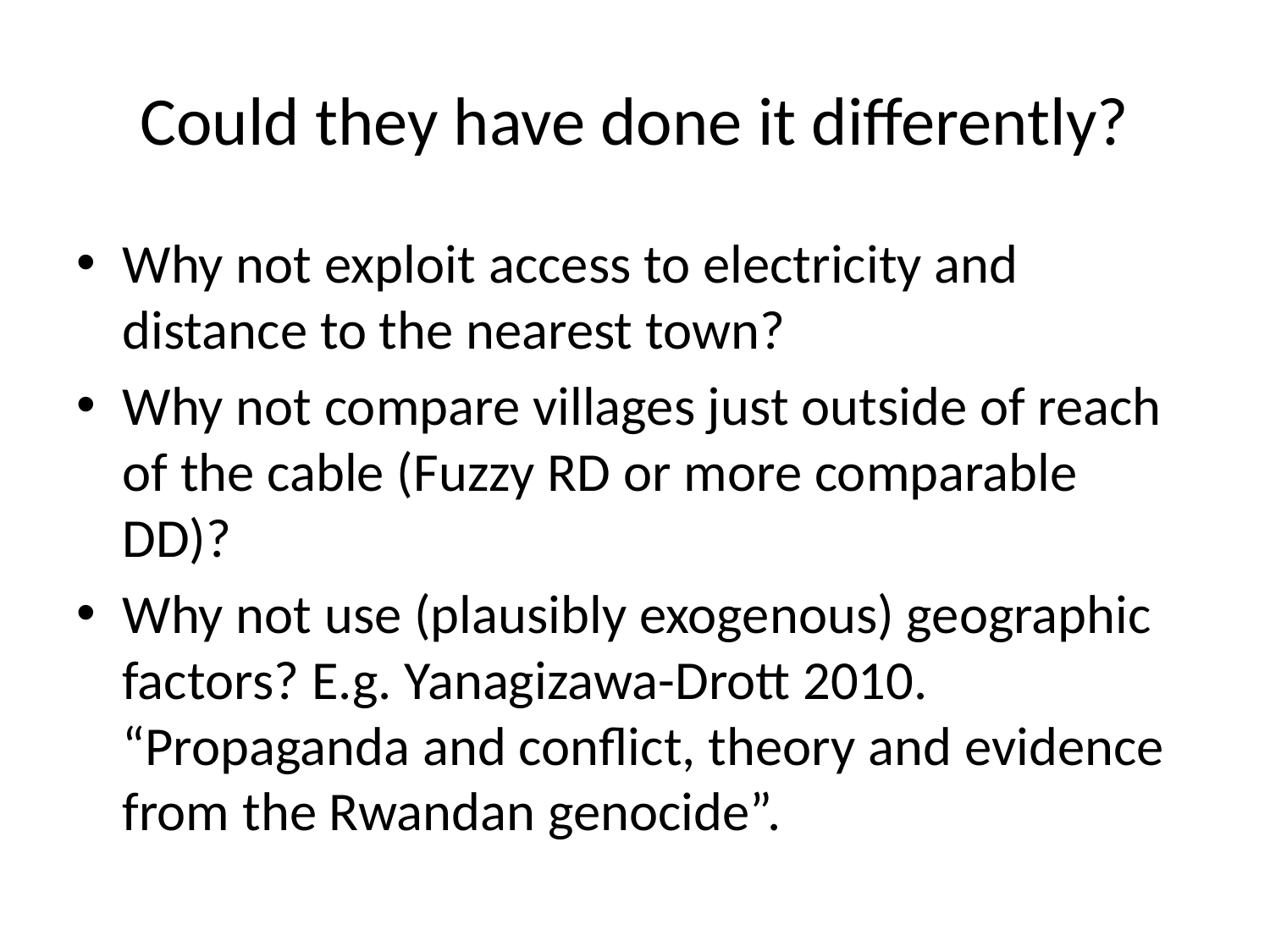

# Could they have done it differently?
Why not exploit access to electricity and distance to the nearest town?
Why not compare villages just outside of reach of the cable (Fuzzy RD or more comparable DD)?
Why not use (plausibly exogenous) geographic factors? E.g. Yanagizawa-Drott 2010. “Propaganda and conflict, theory and evidence from the Rwandan genocide”.